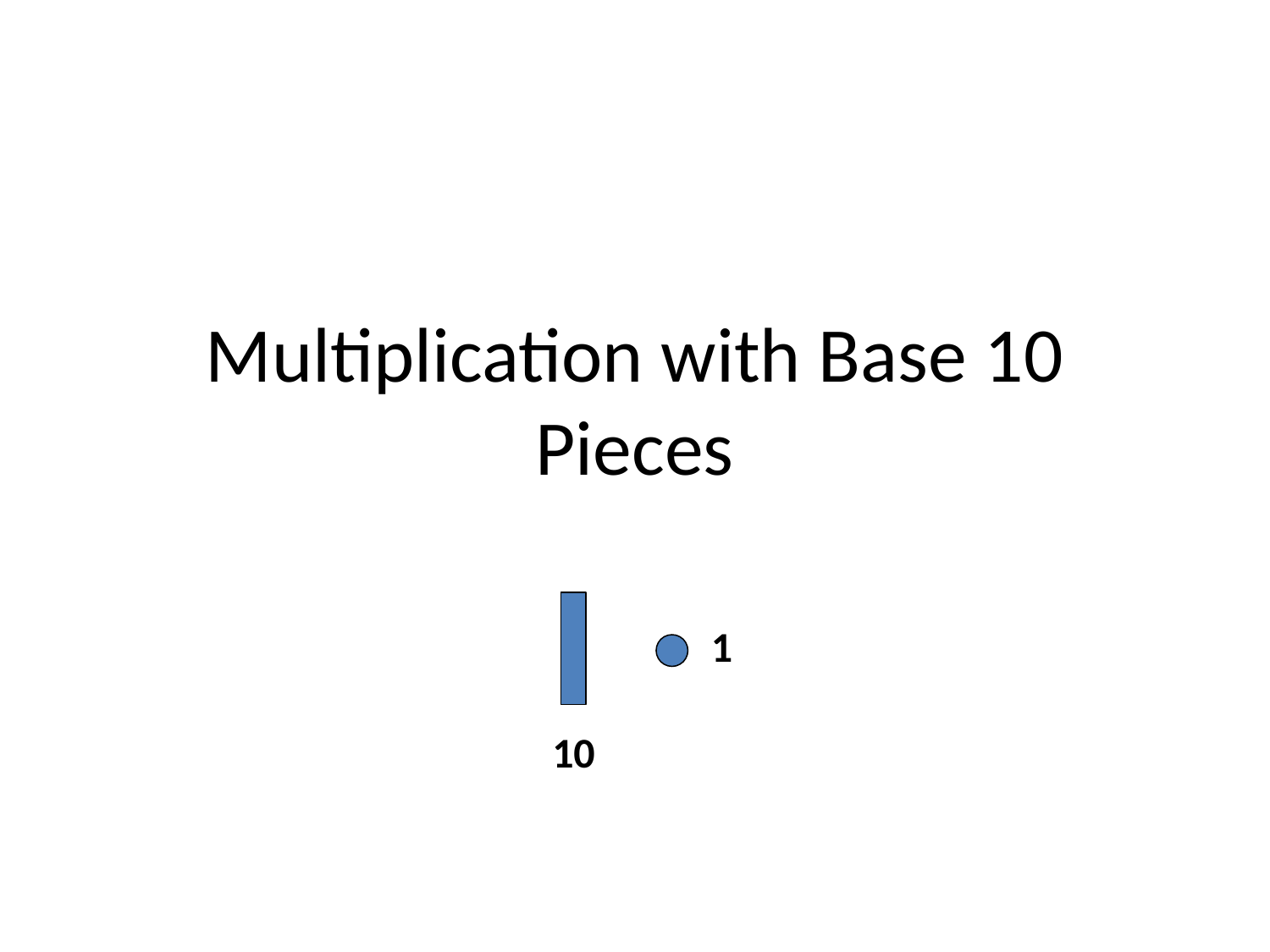

# Multiplication with Base 10 Pieces
1

10